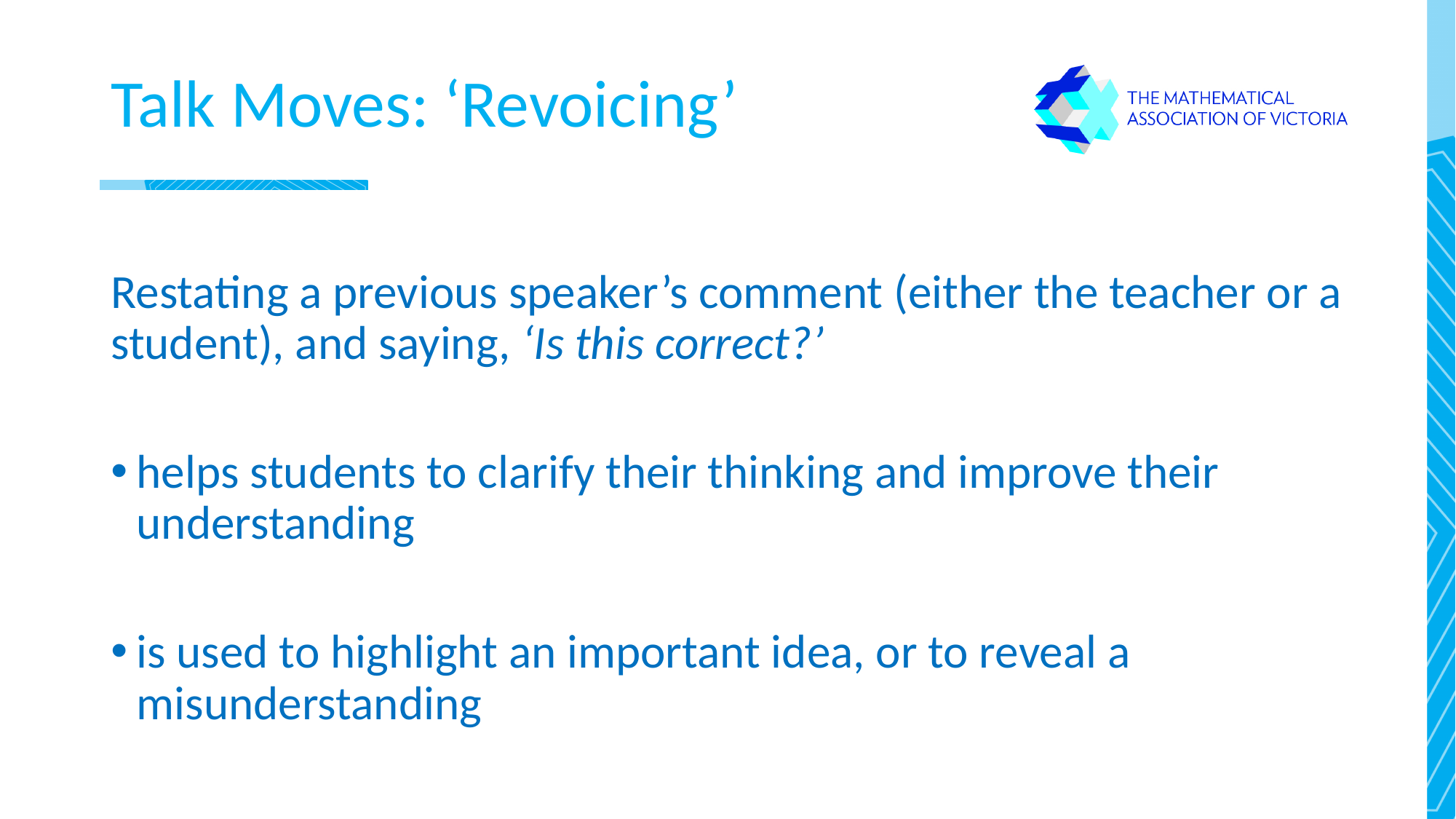

# Talk Moves: ‘Revoicing’

Restating a previous speaker’s comment (either the teacher or a student), and saying, ‘Is this correct?’

helps students to clarify their thinking and improve their understanding

is used to highlight an important idea, or to reveal a misunderstanding